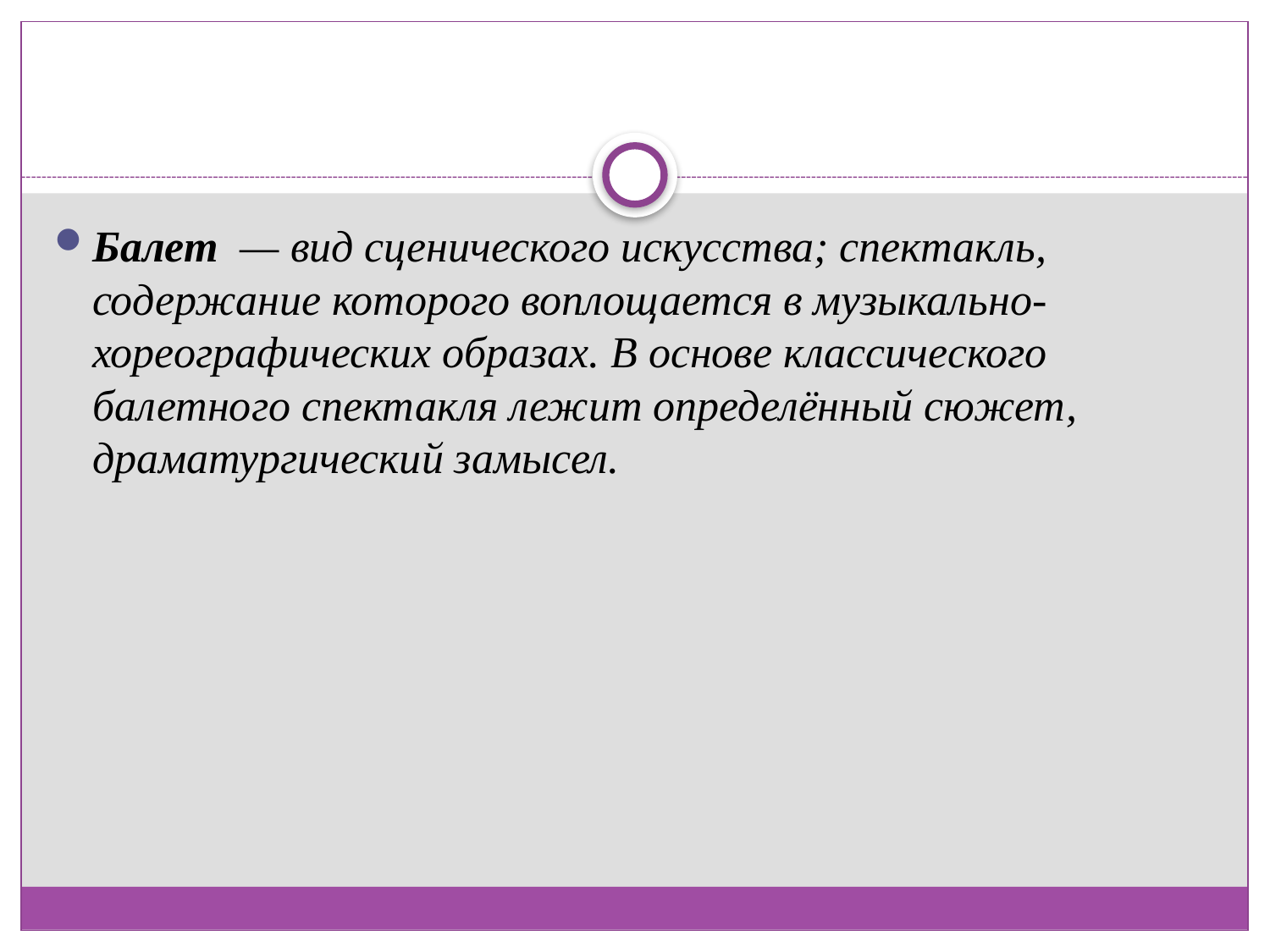

Балет  — вид сценического искусства; спектакль, содержание которого воплощается в музыкально-хореографических образах. В основе классического балетного спектакля лежит определённый сюжет, драматургический замысел.